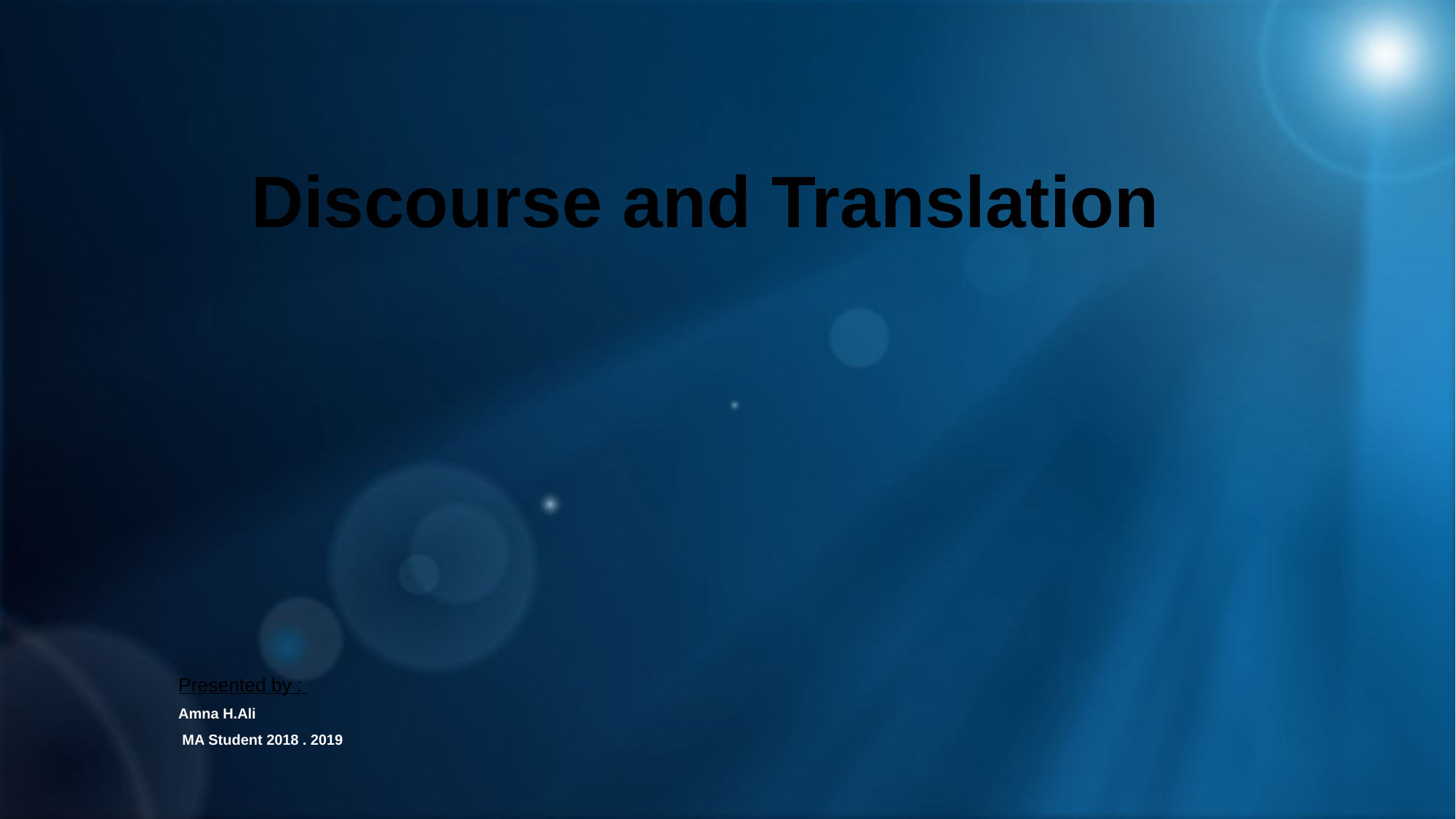

Discourse and Translation
# Presented by : Amna H.Ali MA Student 2018 . 2019